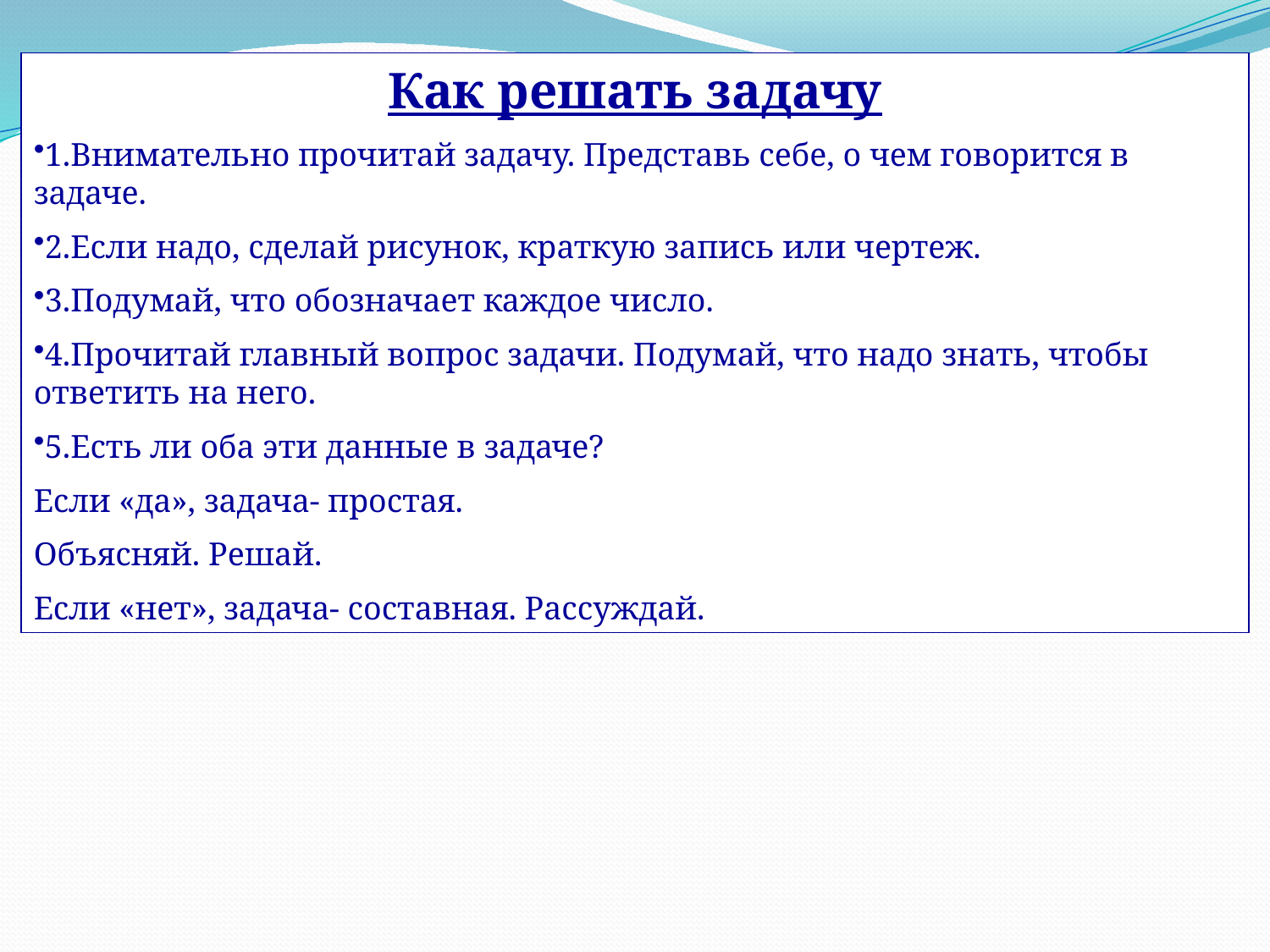

Как решать задачу
1.Внимательно прочитай задачу. Представь себе, о чем говорится в задаче.
2.Если надо, сделай рисунок, краткую запись или чертеж.
3.Подумай, что обозначает каждое число.
4.Прочитай главный вопрос задачи. Подумай, что надо знать, чтобы ответить на него.
5.Есть ли оба эти данные в задаче?
Если «да», задача- простая.
Объясняй. Решай.
Если «нет», задача- составная. Рассуждай.